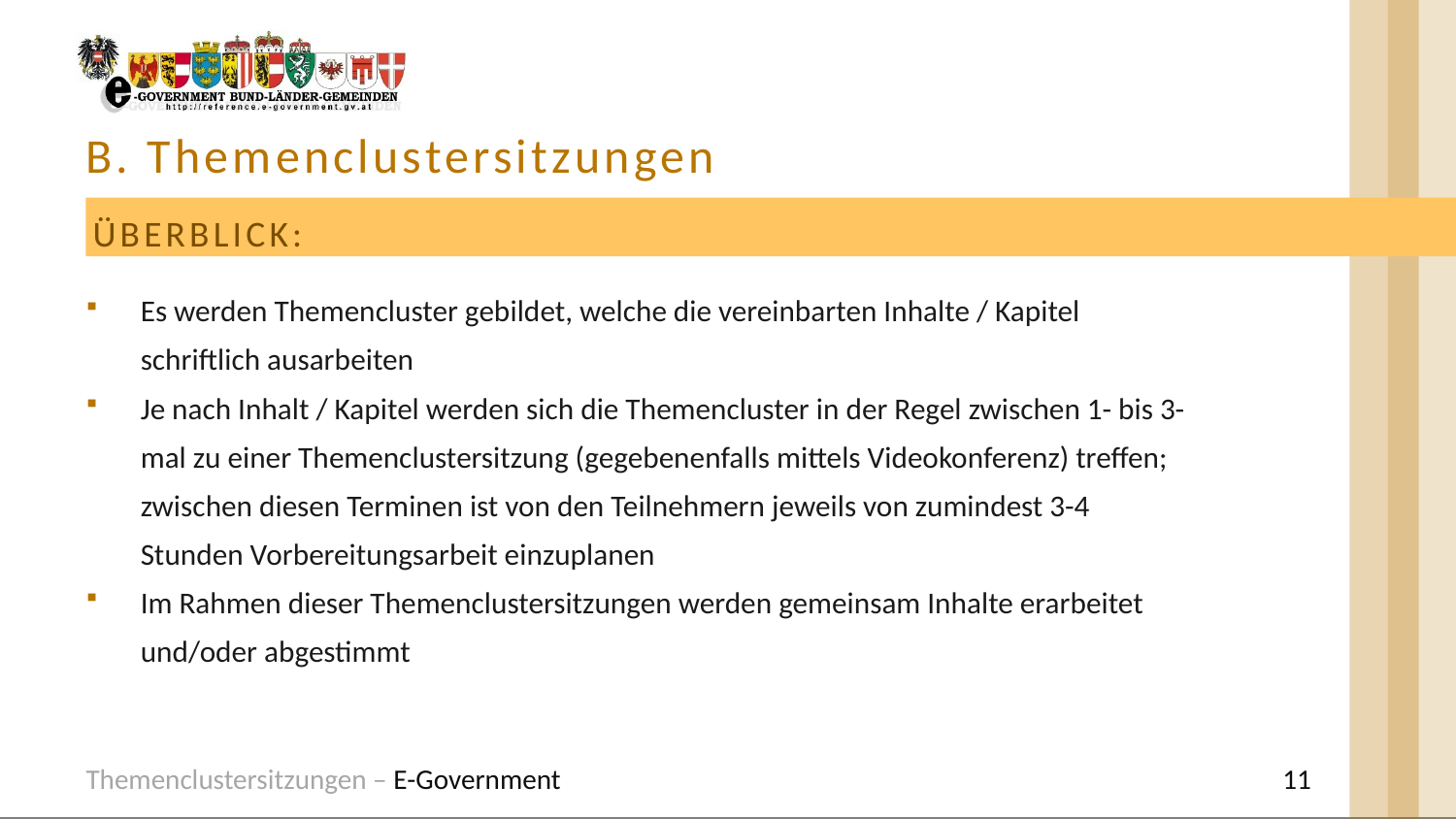

# B. Themenclustersitzungen
ÜBERBLICK:

Es werden Themencluster gebildet, welche die vereinbarten Inhalte / Kapitel schriftlich ausarbeiten
Je nach Inhalt / Kapitel werden sich die Themencluster in der Regel zwischen 1- bis 3-mal zu einer Themenclustersitzung (gegebenenfalls mittels Videokonferenz) treffen; zwischen diesen Terminen ist von den Teilnehmern jeweils von zumindest 3-4 Stunden Vorbereitungsarbeit einzuplanen
Im Rahmen dieser Themenclustersitzungen werden gemeinsam Inhalte erarbeitet und/oder abgestimmt
Themenclustersitzungen – E-Government
11